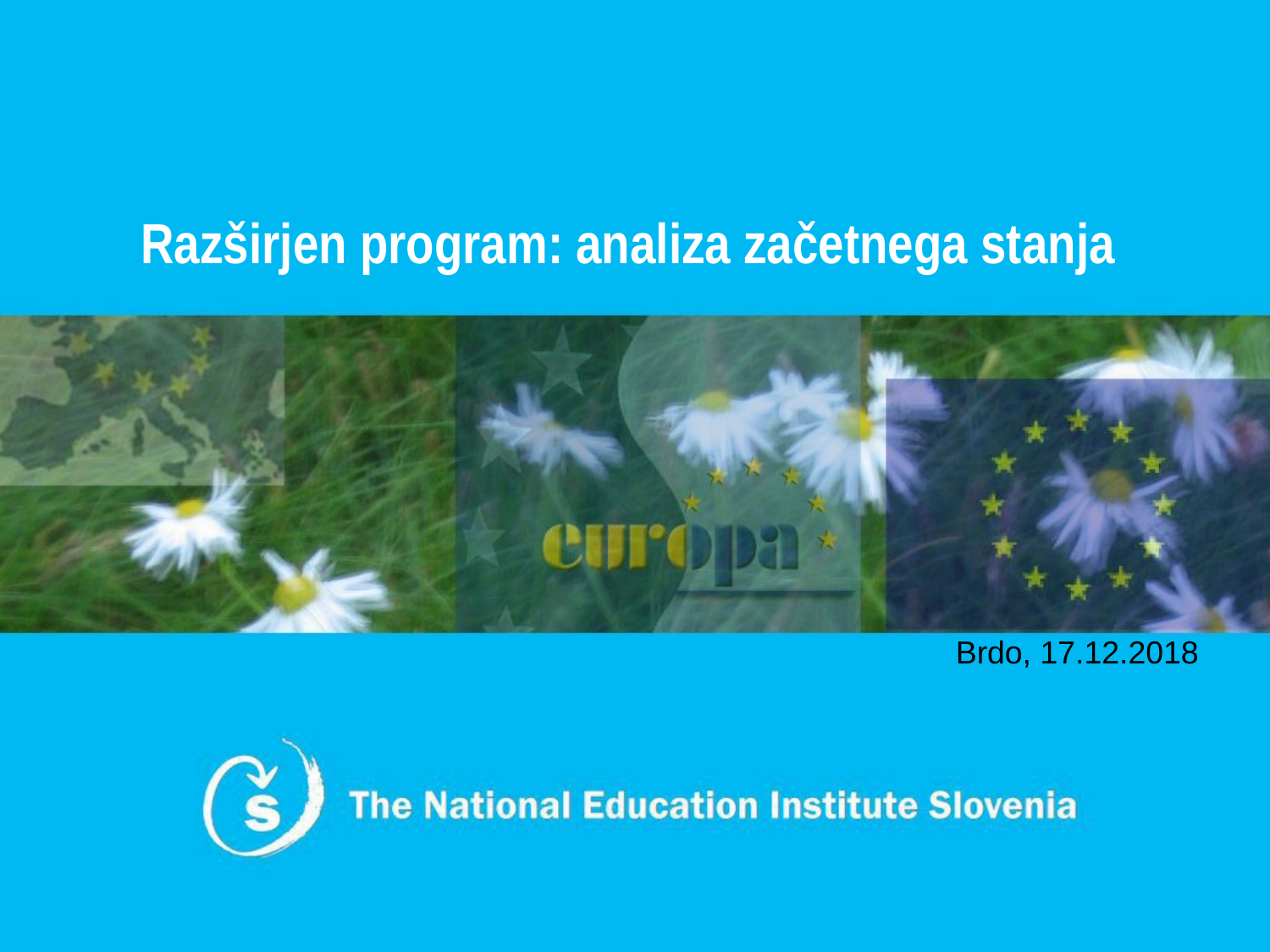

# Razširjen program: analiza začetnega stanja
Brdo, 17.12.2018